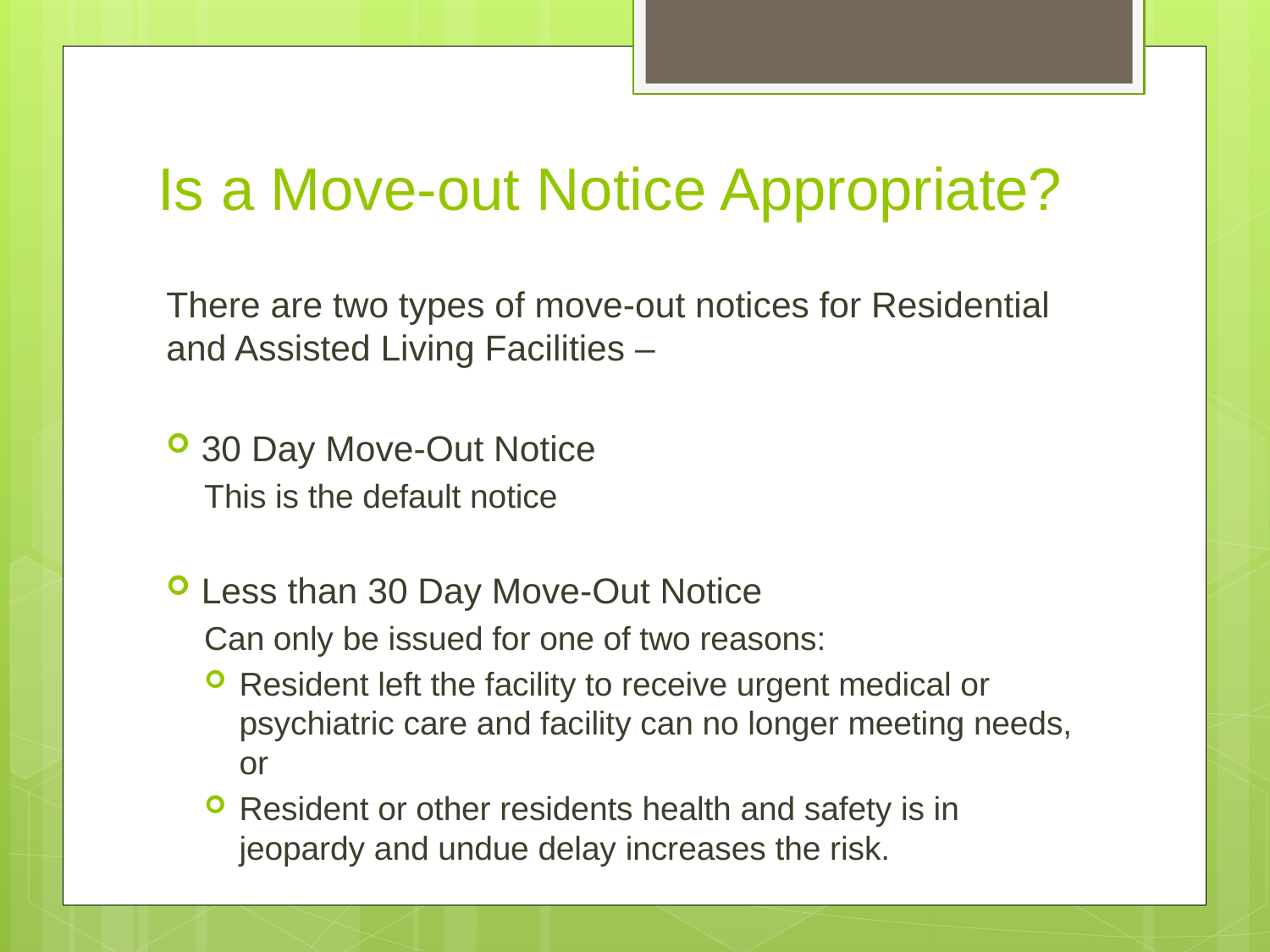

# Is a Move-out Notice Appropriate?
There are two types of move-out notices for Residential and Assisted Living Facilities –

30 Day Move-Out Notice
This is the default notice

Less than 30 Day Move-Out Notice
Can only be issued for one of two reasons:
Resident left the facility to receive urgent medical or psychiatric care and facility can no longer meeting needs, or
Resident or other residents health and safety is in jeopardy and undue delay increases the risk.